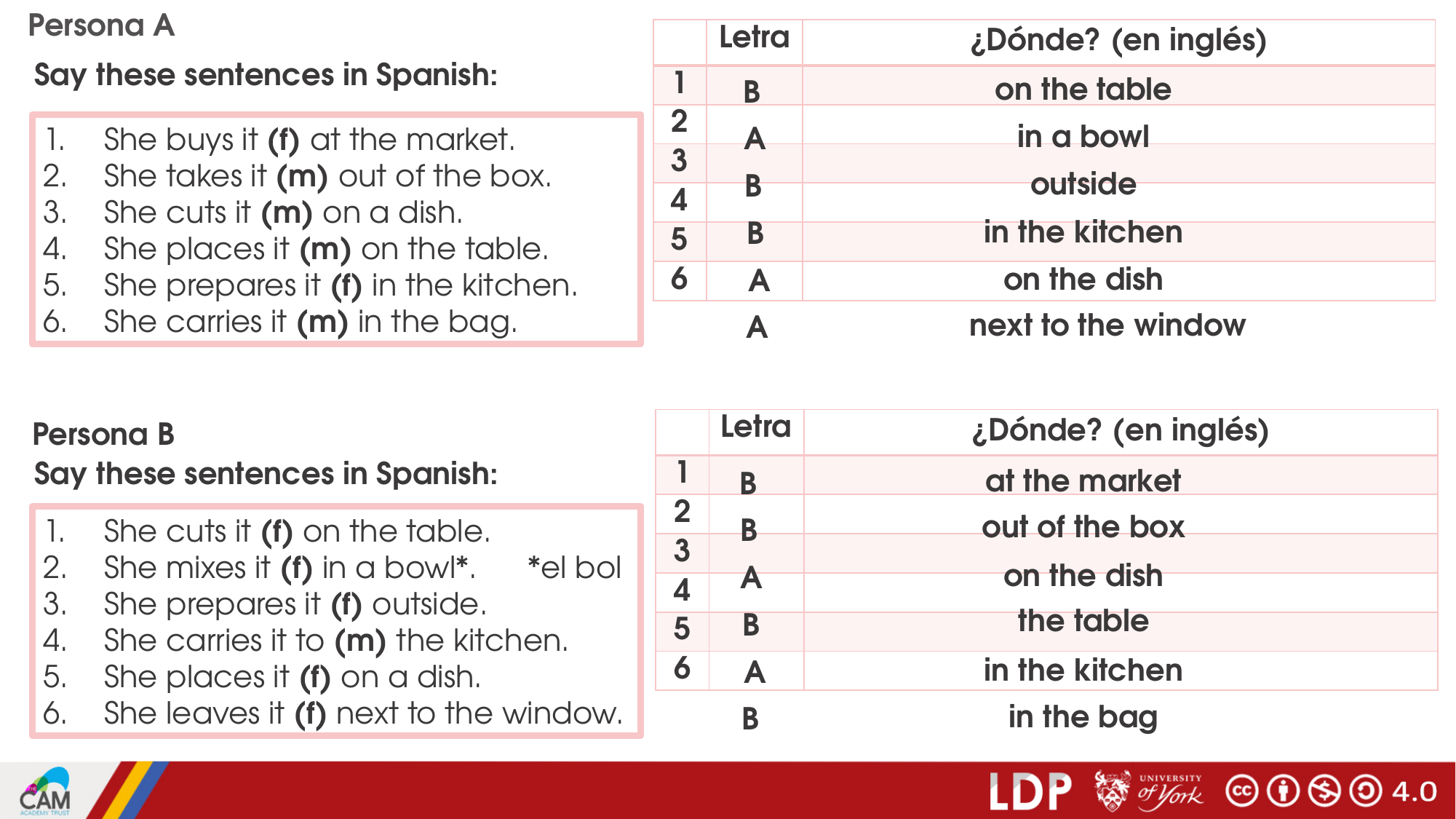

# Persona A
|  | Letra | ¿Dónde? (en inglés) |
| --- | --- | --- |
| 1 |  |  |
| 2 |  |  |
| 3 |  |  |
| 4 |  |  |
| 5 |  |  |
| 6 |  |  |
Say these sentences in Spanish:
on the table
B
in a bowl
A
She buys it (f) at the market.
She takes it (m) out of the box.
She cuts it (m) on a dish.
She places it (m) on the table.
She prepares it (f) in the kitchen.
She carries it (m) in the bag.
outside
B
in the kitchen
B
on the dish
A
next to the window
A
Persona B
|  | Letra | ¿Dónde? (en inglés) |
| --- | --- | --- |
| 1 |  |  |
| 2 |  |  |
| 3 |  |  |
| 4 |  |  |
| 5 |  |  |
| 6 |  |  |
Say these sentences in Spanish:
at the market
B
out of the box
B
She cuts it (f) on the table.
She mixes it (f) in a bowl*.
She prepares it (f) outside.
She carries it to (m) the kitchen.
She places it (f) on a dish.
She leaves it (f) next to the window.
*el bol
on the dish
A
the table
B
in the kitchen
A
in the bag
B